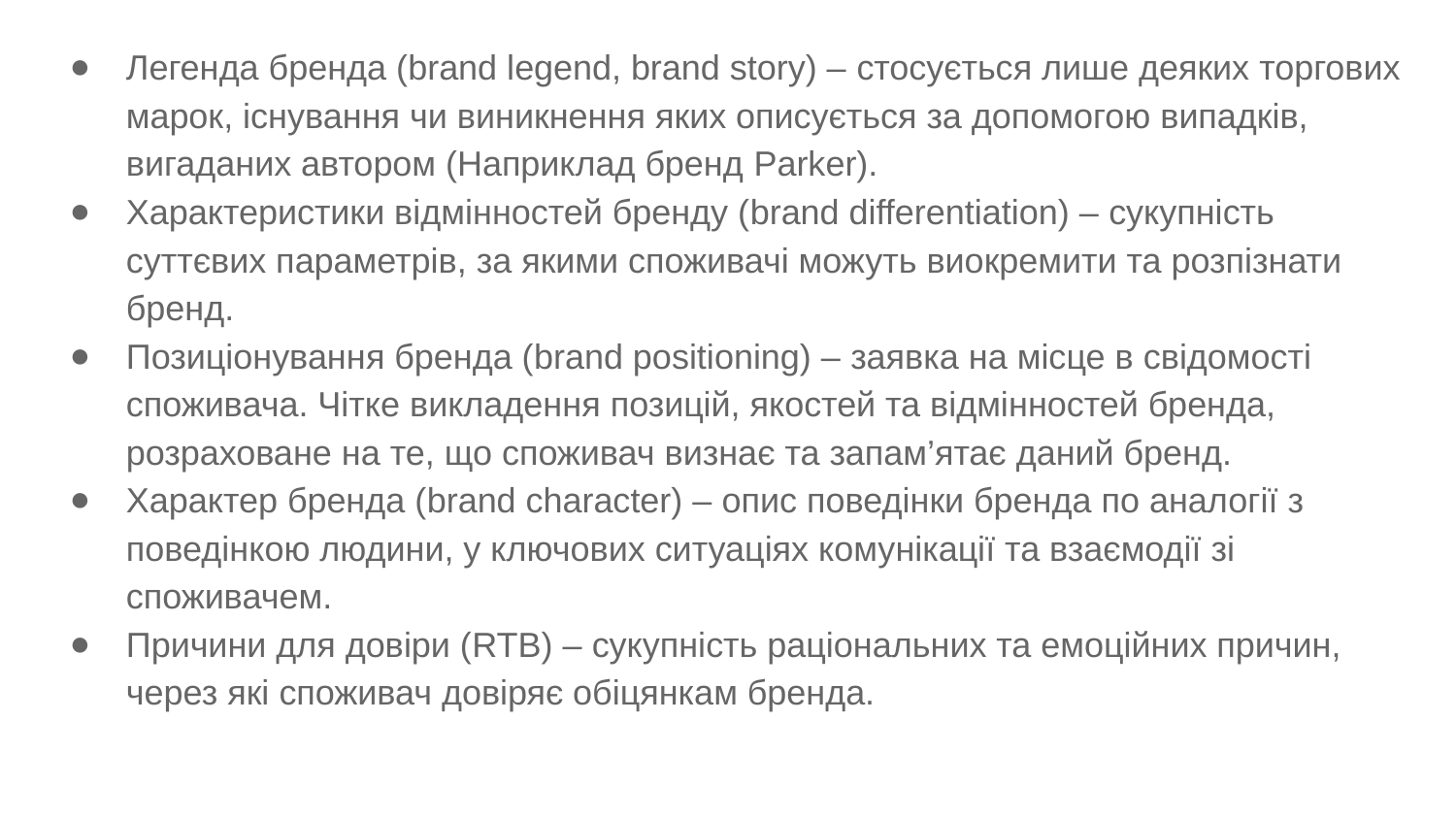

Легенда бренда (brand legend, brand story) – стосується лише деяких торгових марок, існування чи виникнення яких описується за допомогою випадків, вигаданих автором (Наприклад бренд Parker).
Характеристики відмінностей бренду (brand differentiation) – сукупність суттєвих параметрів, за якими споживачі можуть виокремити та розпізнати бренд.
Позиціонування бренда (brand positioning) – заявка на місце в свідомості споживача. Чітке викладення позицій, якостей та відмінностей бренда, розраховане на те, що споживач визнає та запам’ятає даний бренд.
Характер бренда (brand character) – опис поведінки бренда по аналогії з поведінкою людини, у ключових ситуаціях комунікації та взаємодії зі споживачем.
Причини для довіри (RTB) – сукупність раціональних та емоційних причин, через які споживач довіряє обіцянкам бренда.